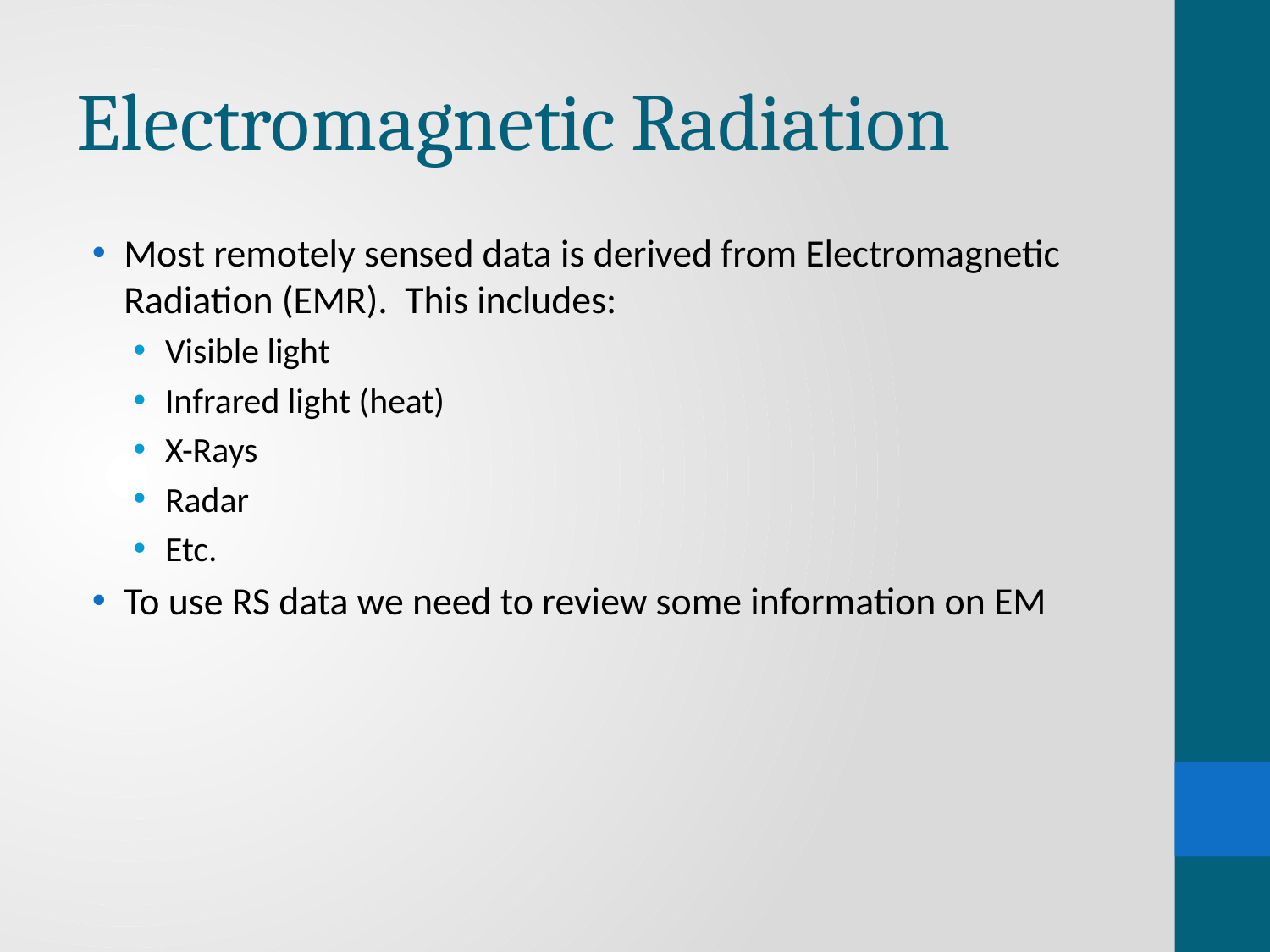

# Electromagnetic Radiation
Most remotely sensed data is derived from Electromagnetic Radiation (EMR).  This includes:
Visible light
Infrared light (heat)
X-Rays
Radar
Etc.
To use RS data we need to review some information on EM